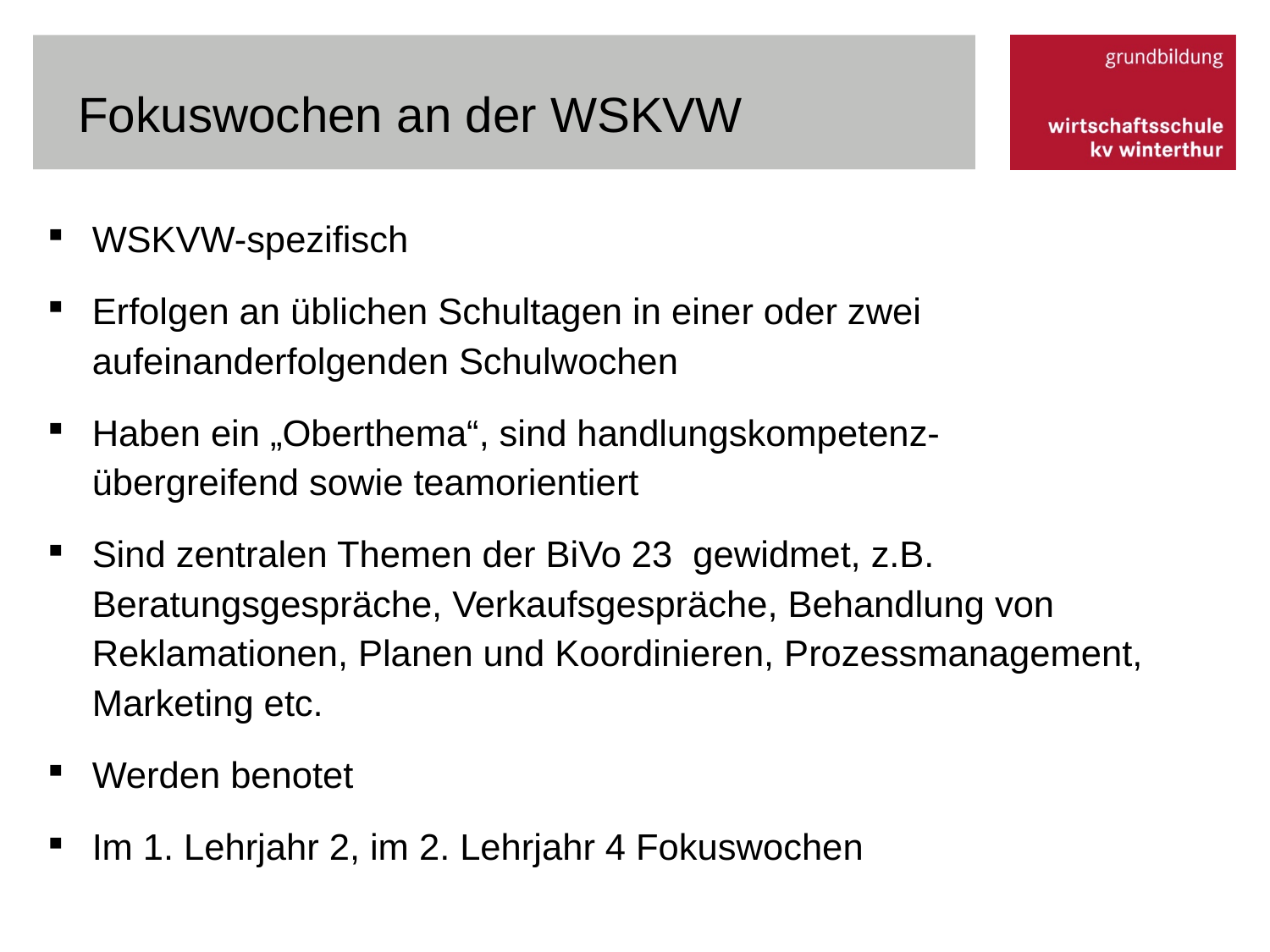

# Fokuswochen an der WSKVW
WSKVW-spezifisch
Erfolgen an üblichen Schultagen in einer oder zwei aufeinanderfolgenden Schulwochen
Haben ein „Oberthema“, sind handlungskompetenz-übergreifend sowie teamorientiert
Sind zentralen Themen der BiVo 23  gewidmet, z.B. Beratungsgespräche, Verkaufsgespräche, Behandlung von Reklamationen, Planen und Koordinieren, Prozessmanagement, Marketing etc.
Werden benotet
Im 1. Lehrjahr 2, im 2. Lehrjahr 4 Fokuswochen